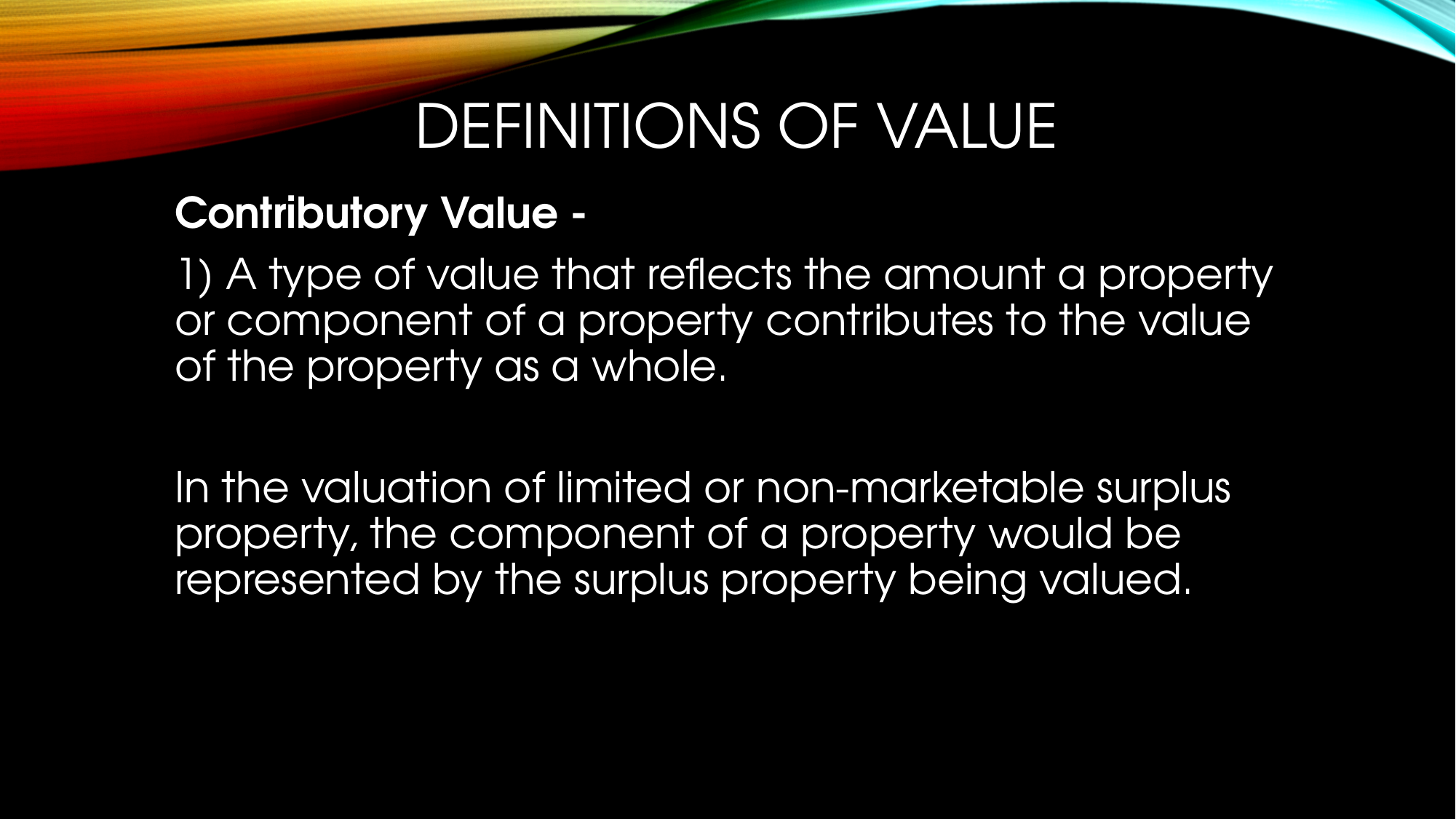

# DEFINITIONS OF VALUE
Contributory Value -
1) A type of value that reflects the amount a property or component of a property contributes to the value of the property as a whole.

In the valuation of limited or non-marketable surplus property, the component of a property would be represented by the surplus property being valued.